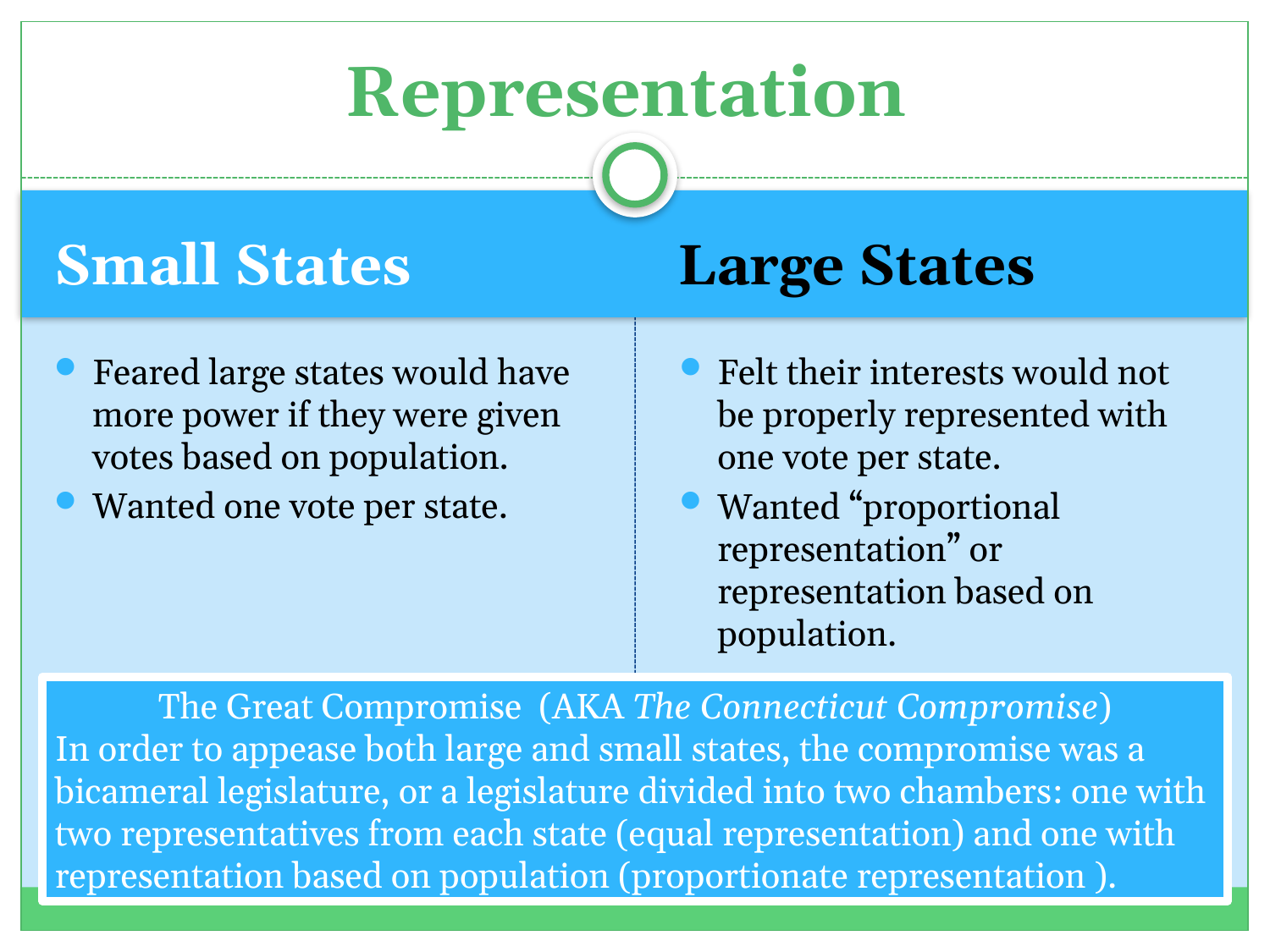

# Representation
Small States
Large States
Feared large states would have more power if they were given votes based on population.
Wanted one vote per state.
Felt their interests would not be properly represented with one vote per state.
Wanted “proportional representation” or representation based on population.
The Great Compromise  (AKA The Connecticut Compromise)
In order to appease both large and small states, the compromise was a bicameral legislature, or a legislature divided into two chambers: one with two representatives from each state (equal representation) and one with representation based on population (proportionate representation ).